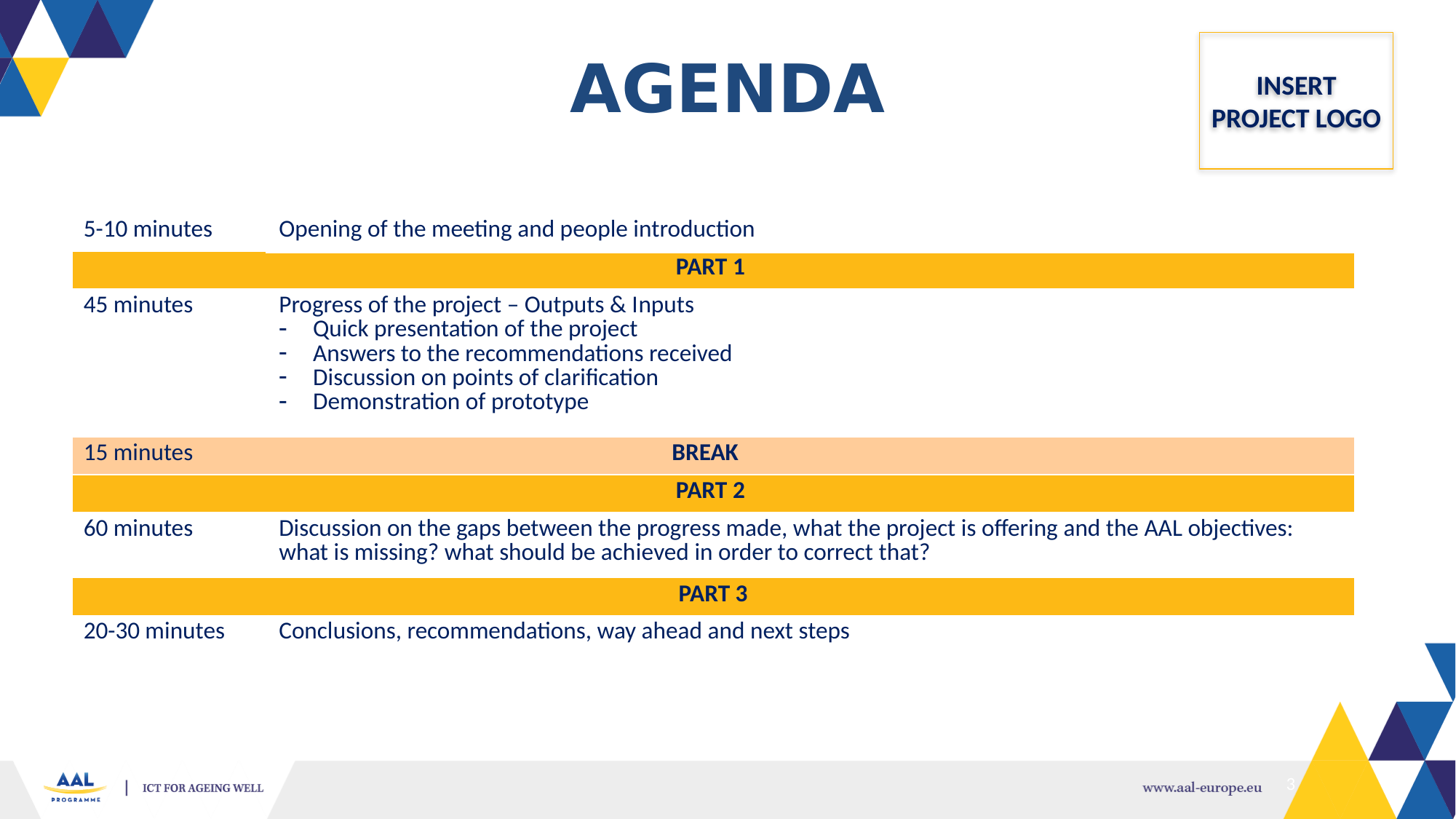

INSERT PROJECT LOGO
# AGENDA
| 5-10 minutes | Opening of the meeting and people introduction |
| --- | --- |
| PART 1 |  |
| 45 minutes | Progress of the project – Outputs & Inputs Quick presentation of the project Answers to the recommendations received Discussion on points of clarification Demonstration of prototype |
| 15 minutes | BREAK |
| PART 2 |  |
| 60 minutes | Discussion on the gaps between the progress made, what the project is offering and the AAL objectives: what is missing? what should be achieved in order to correct that? |
| PART 3 |  |
| 20-30 minutes | Conclusions, recommendations, way ahead and next steps |

3